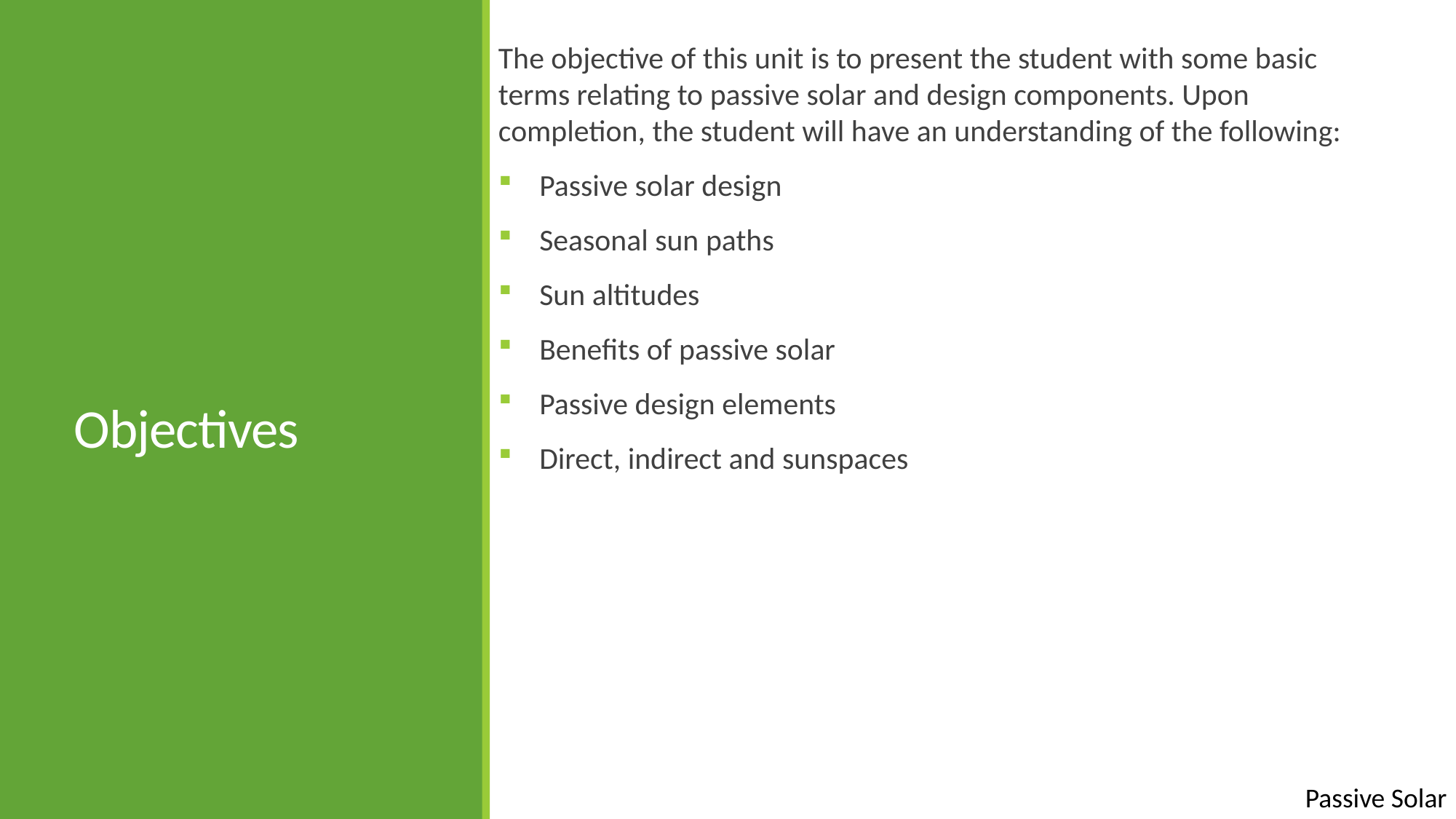

The objective of this unit is to present the student with some basic terms relating to passive solar and design components. Upon completion, the student will have an understanding of the following:
Passive solar design
Seasonal sun paths
Sun altitudes
Benefits of passive solar
Passive design elements
Direct, indirect and sunspaces

# Objectives